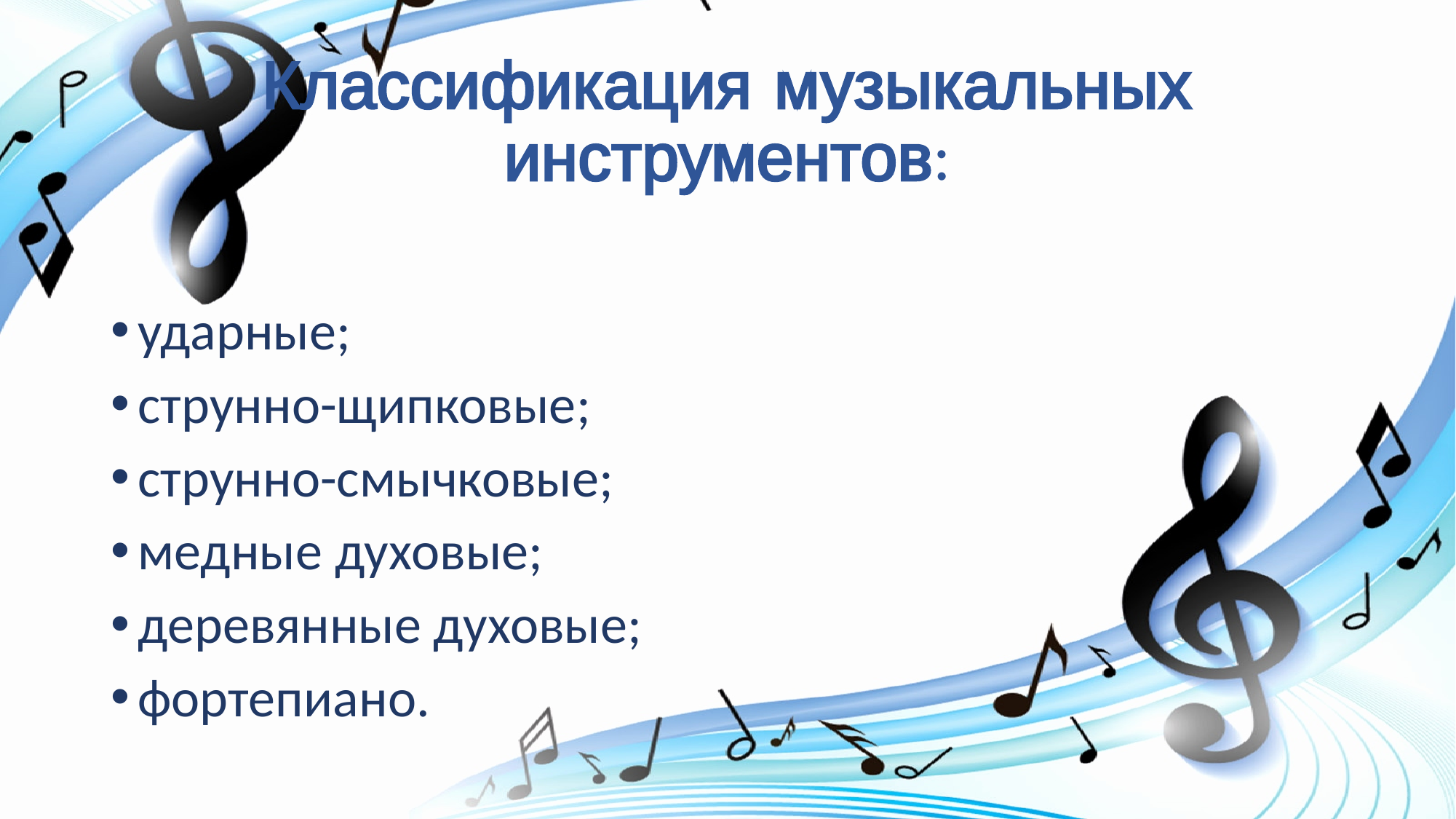

# Классификация музыкальных инструментов:

ударные;
струнно-щипковые;
струнно-смычковые;
медные духовые;
деревянные духовые;
фортепиано.